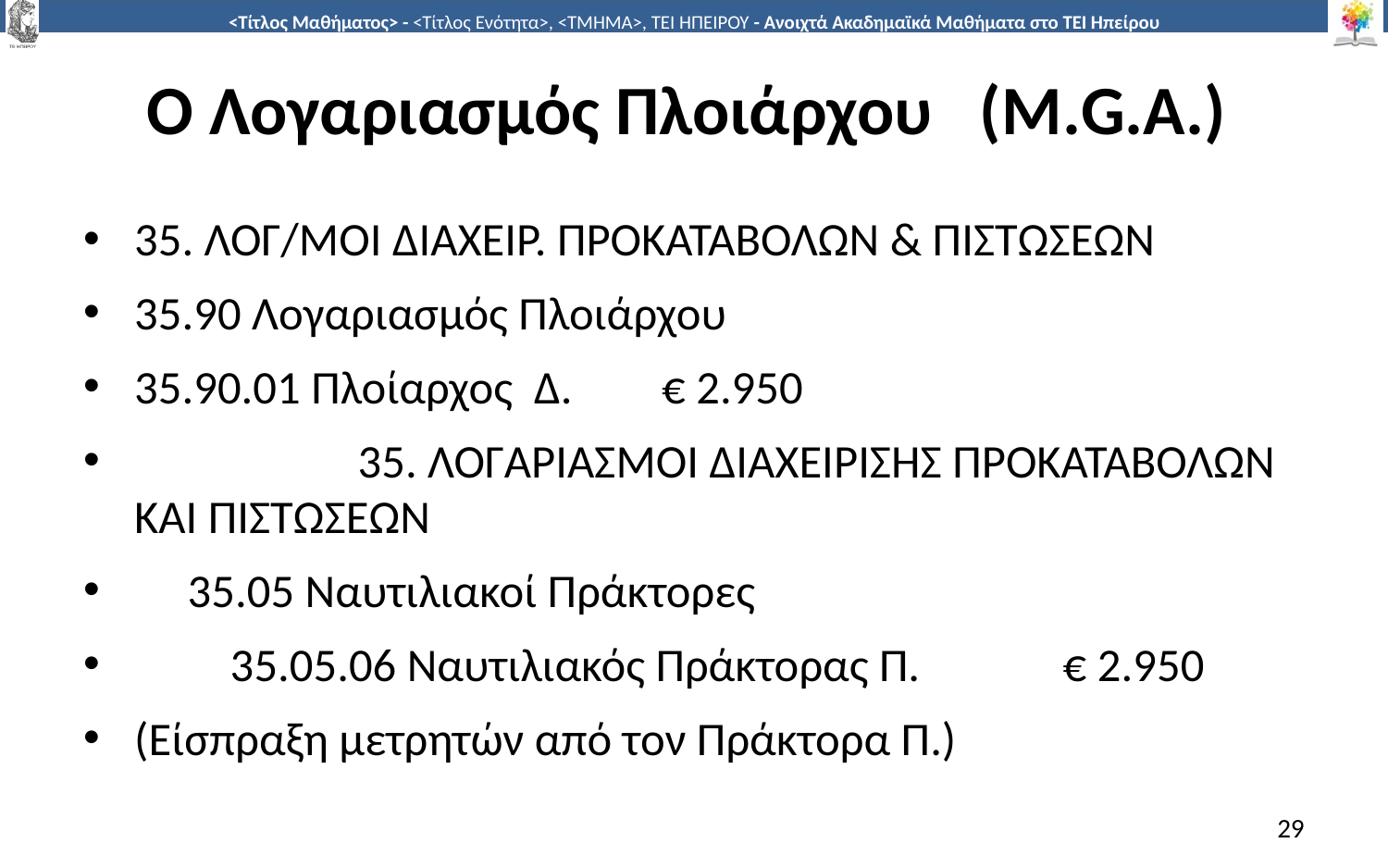

# O Λογαριασμός Πλοιάρχου   (M.G.A.)
35. ΛΟΓ/ΜΟΙ ΔΙΑΧΕΙΡ. ΠΡΟΚΑΤΑΒΟΛΩΝ & ΠΙΣΤΩΣΕΩΝ
35.90 Λογαριασμός Πλοιάρχου
35.90.01 Πλοίαρχος  Δ.				€ 2.950
                     35. ΛΟΓΑΡΙΑΣΜΟΙ ΔΙΑΧΕΙΡΙΣΗΣ ΠΡΟΚΑΤΑΒΟΛΩΝ ΚΑΙ ΠΙΣΤΩΣΕΩΝ
     35.05 Ναυτιλιακοί Πράκτορες
         35.05.06 Ναυτιλιακός Πράκτορας Π.   	        € 2.950
(Είσπραξη μετρητών από τον Πράκτορα Π.)

29